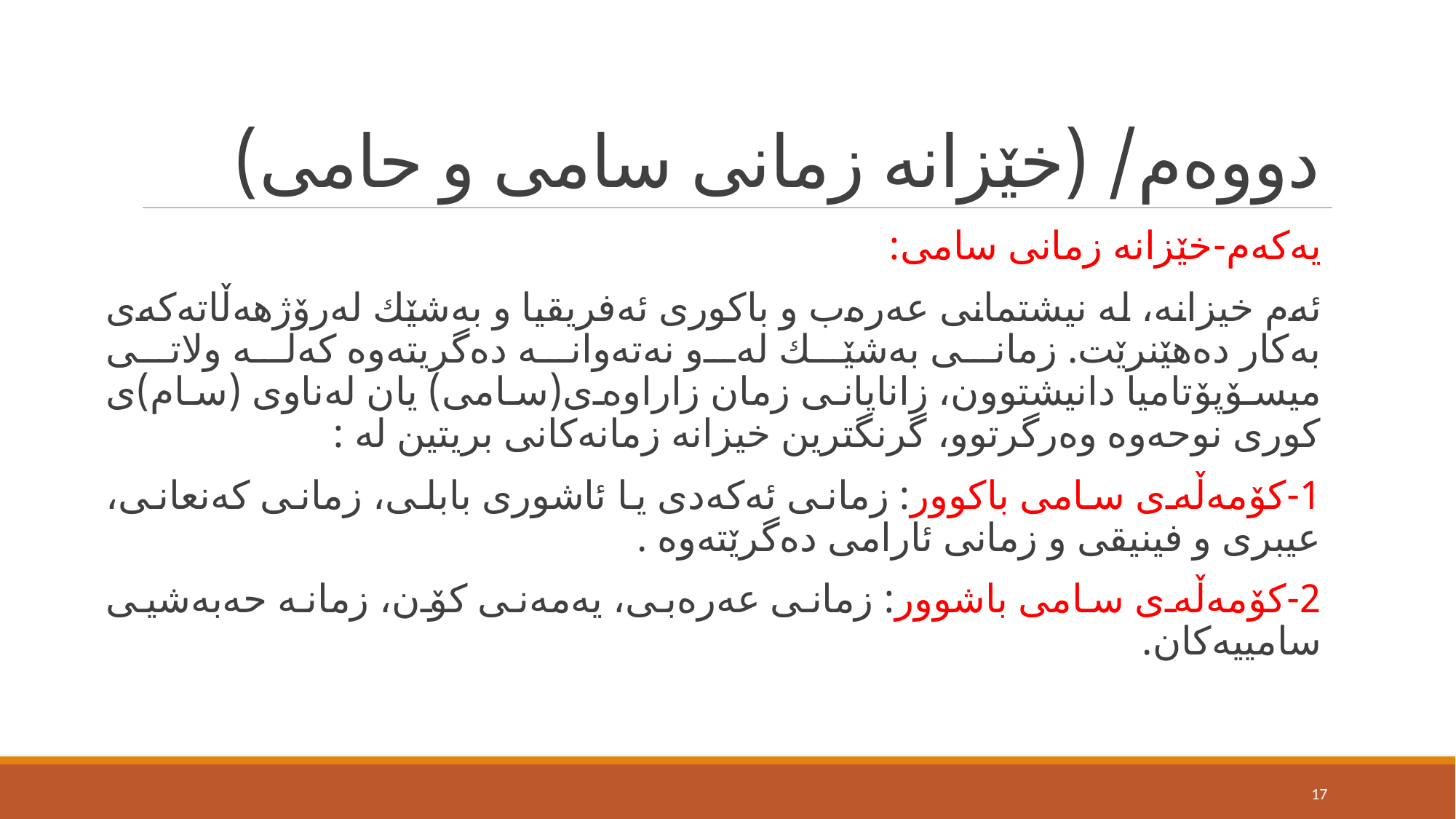

# دووەم/ (خێزانە زمانی سامی و حامی)
یەکەم-خێزانە زمانی سامی:
ئەم خیزانە، لە نیشتمانی عەرەب و باكوری ئەفریقیا و بەشێك لەرۆژهەڵاتەكەی بەكار دەهێنرێت. زمانی بەشێك لەو نەتەوانە دەگریتەوە كەلە ولاتی میسۆپۆتامیا دانیشتوون، زانایانی زمان زاراوەی(سامی) یان لەناوی (سام)ی كوری نوحەوە وەرگرتوو، گرنگترین خیزانە زمانەكانی بریتین لە :
1-كۆمەڵەی سامی باكوور: زمانی ئەكەدی یا ئاشوری بابلی، زمانی كەنعانی، عیبری و فینیقی و زمانی ئارامی دەگرێتەوە .
2-كۆمەڵەی سامی باشوور: زمانی عەرەبی، یەمەنی كۆن، زمانە حەبەشیی سامییەكان.

17